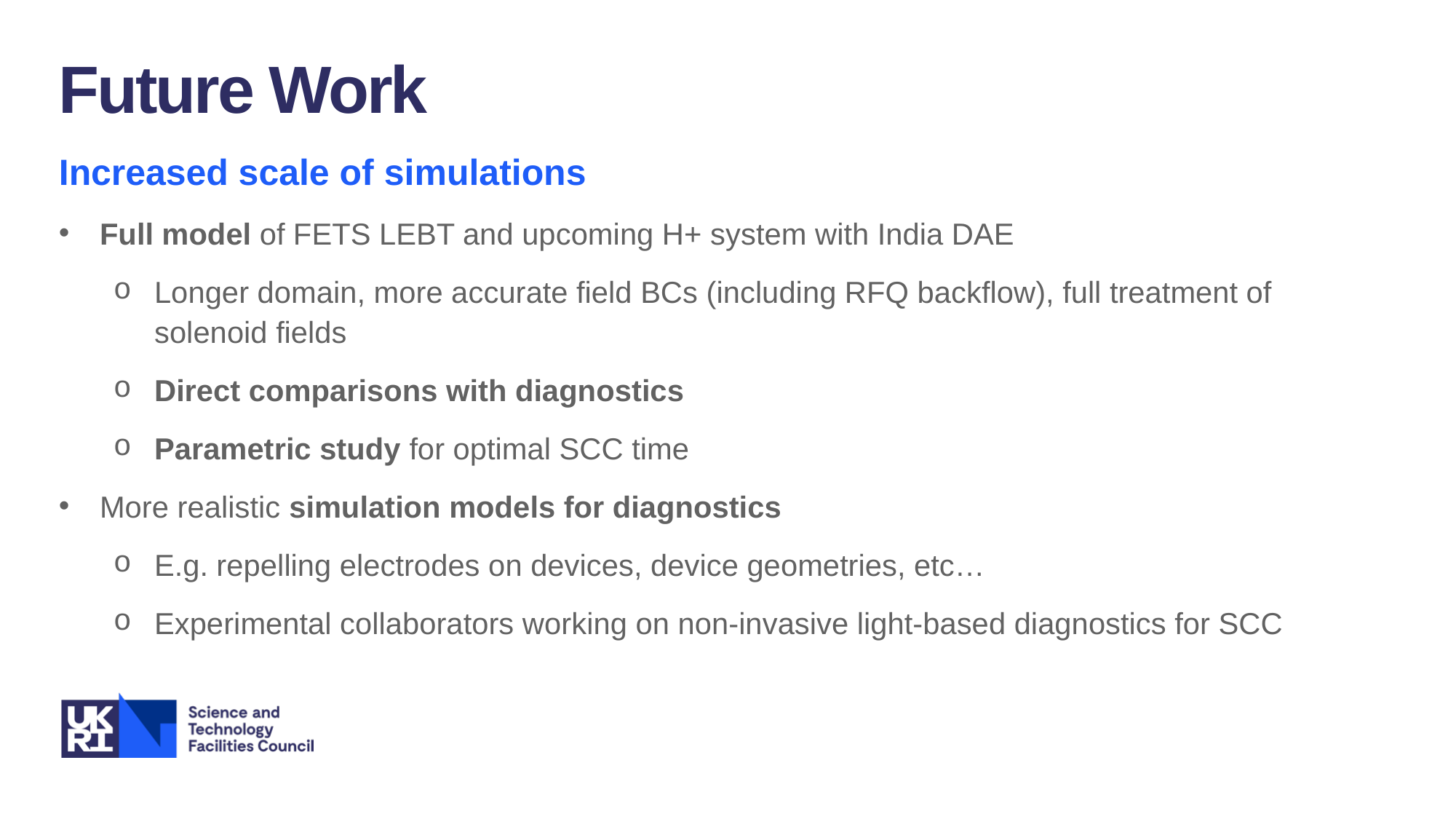

Future Work
Increased scale of simulations
Full model of FETS LEBT and upcoming H+ system with India DAE
Longer domain, more accurate field BCs (including RFQ backflow), full treatment of solenoid fields
Direct comparisons with diagnostics
Parametric study for optimal SCC time
More realistic simulation models for diagnostics
E.g. repelling electrodes on devices, device geometries, etc…
Experimental collaborators working on non-invasive light-based diagnostics for SCC